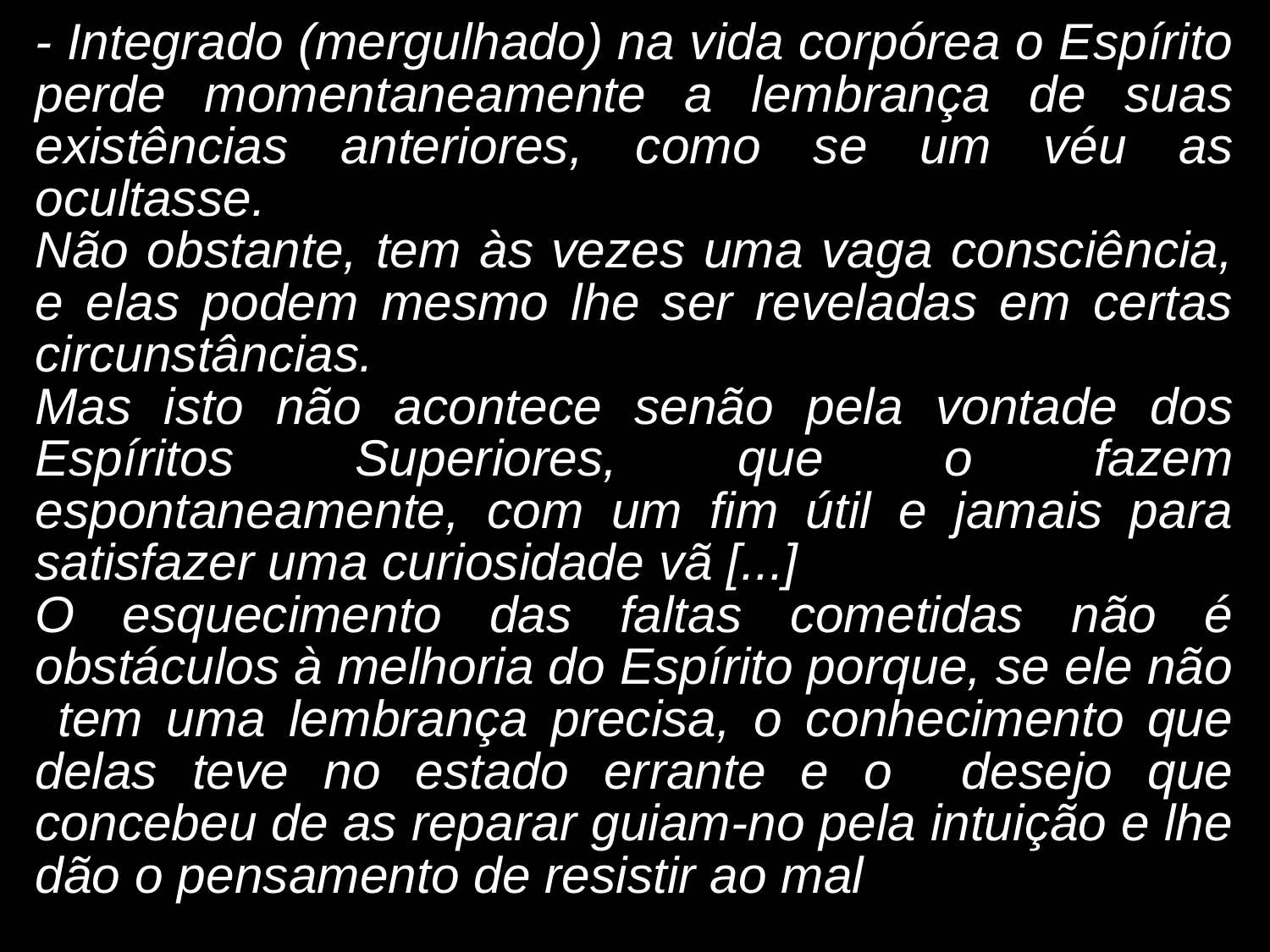

- Integrado (mergulhado) na vida corpórea o Espírito perde momentaneamente a lembrança de suas existências anteriores, como se um véu as ocultasse.
Não obstante, tem às vezes uma vaga consciência, e elas podem mesmo lhe ser reveladas em certas circunstâncias.
Mas isto não acontece senão pela vontade dos Espíritos Superiores, que o fazem espontaneamente, com um fim útil e jamais para satisfazer uma curiosidade vã [...]
O esquecimento das faltas cometidas não é obstáculos à melhoria do Espírito porque, se ele não  tem uma lembrança precisa, o conhecimento que delas teve no estado errante e o  desejo que concebeu de as reparar guiam-no pela intuição e lhe dão o pensamento de resistir ao mal